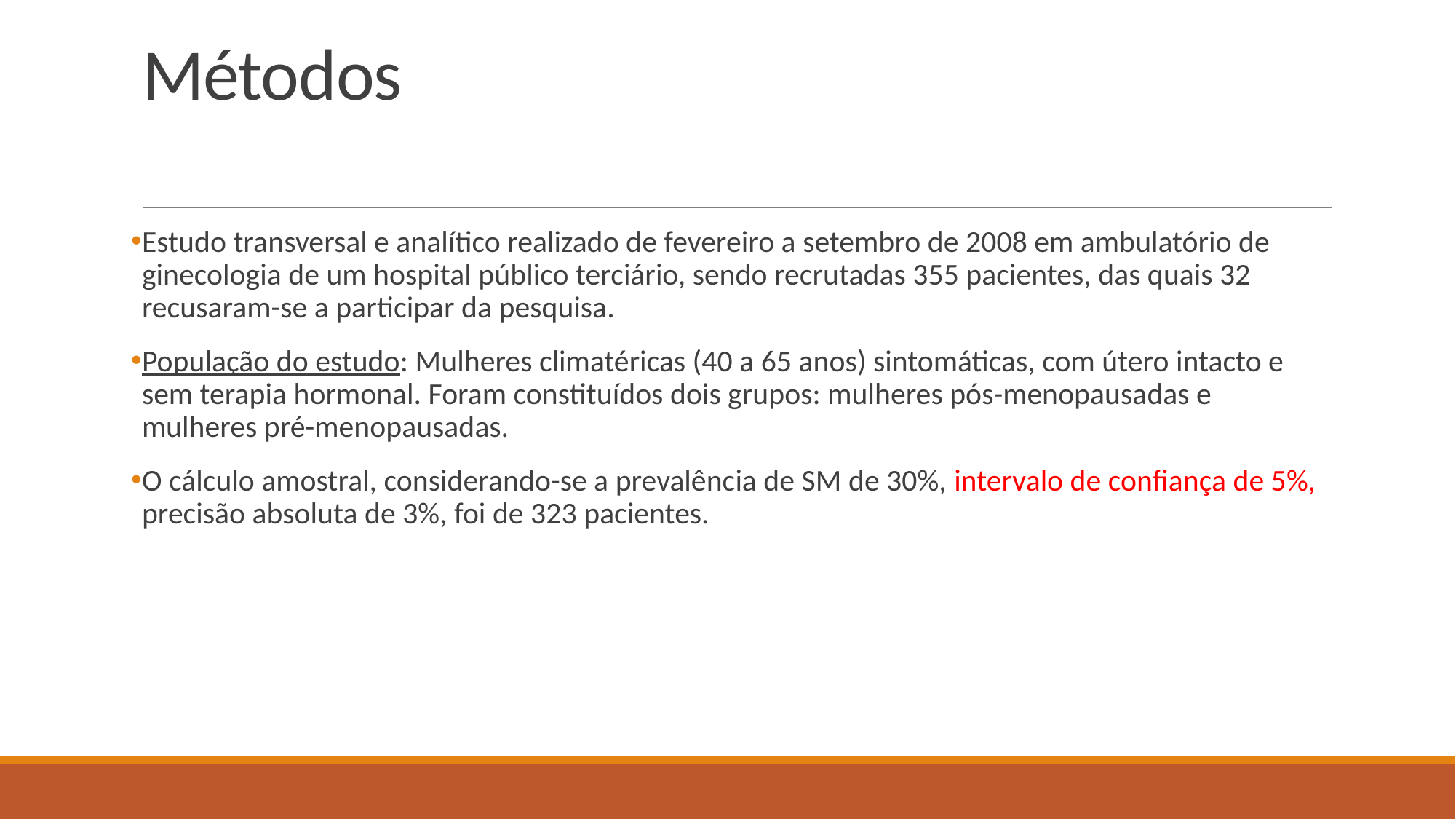

# Métodos
Estudo transversal e analítico realizado de fevereiro a setembro de 2008 em ambulatório de ginecologia de um hospital público terciário, sendo recrutadas 355 pacientes, das quais 32 recusaram-se a participar da pesquisa.
População do estudo: Mulheres climatéricas (40 a 65 anos) sintomáticas, com útero intacto e sem terapia hormonal. Foram constituídos dois grupos: mulheres pós-menopausadas e mulheres pré-menopausadas.
O cálculo amostral, considerando-se a prevalência de SM de 30%, intervalo de confiança de 5%, precisão absoluta de 3%, foi de 323 pacientes.